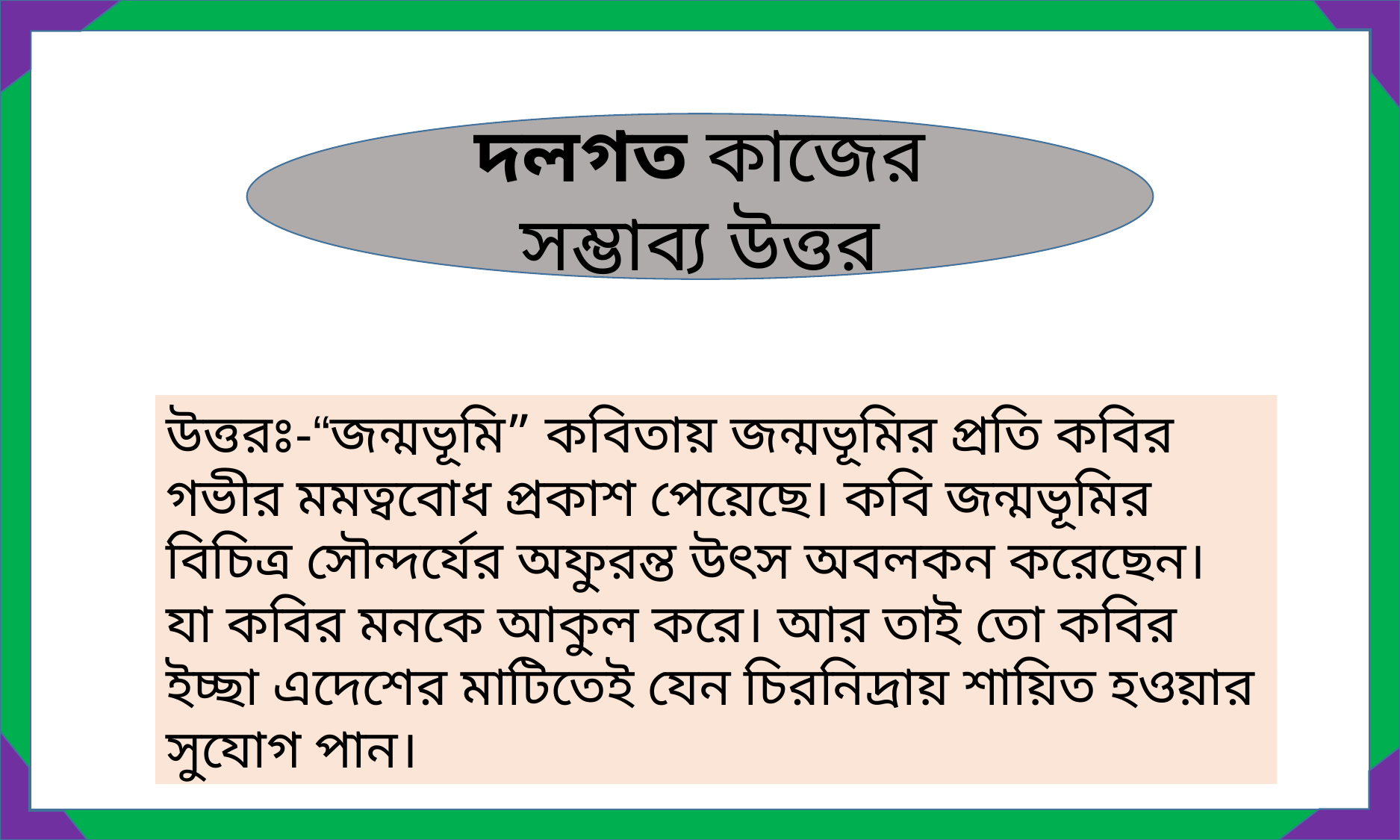

দলগত কাজের সম্ভাব্য উত্তর
উত্তরঃ-“জন্মভূমি” কবিতায় জন্মভূমির প্রতি কবির গভীর মমত্ববোধ প্রকাশ পেয়েছে। কবি জন্মভূমির বিচিত্র সৌন্দর্যের অফুরন্ত উৎস অবলকন করেছেন। যা কবির মনকে আকুল করে। আর তাই তো কবির ইচ্ছা এদেশের মাটিতেই যেন চিরনিদ্রায় শায়িত হওয়ার সুযোগ পান।